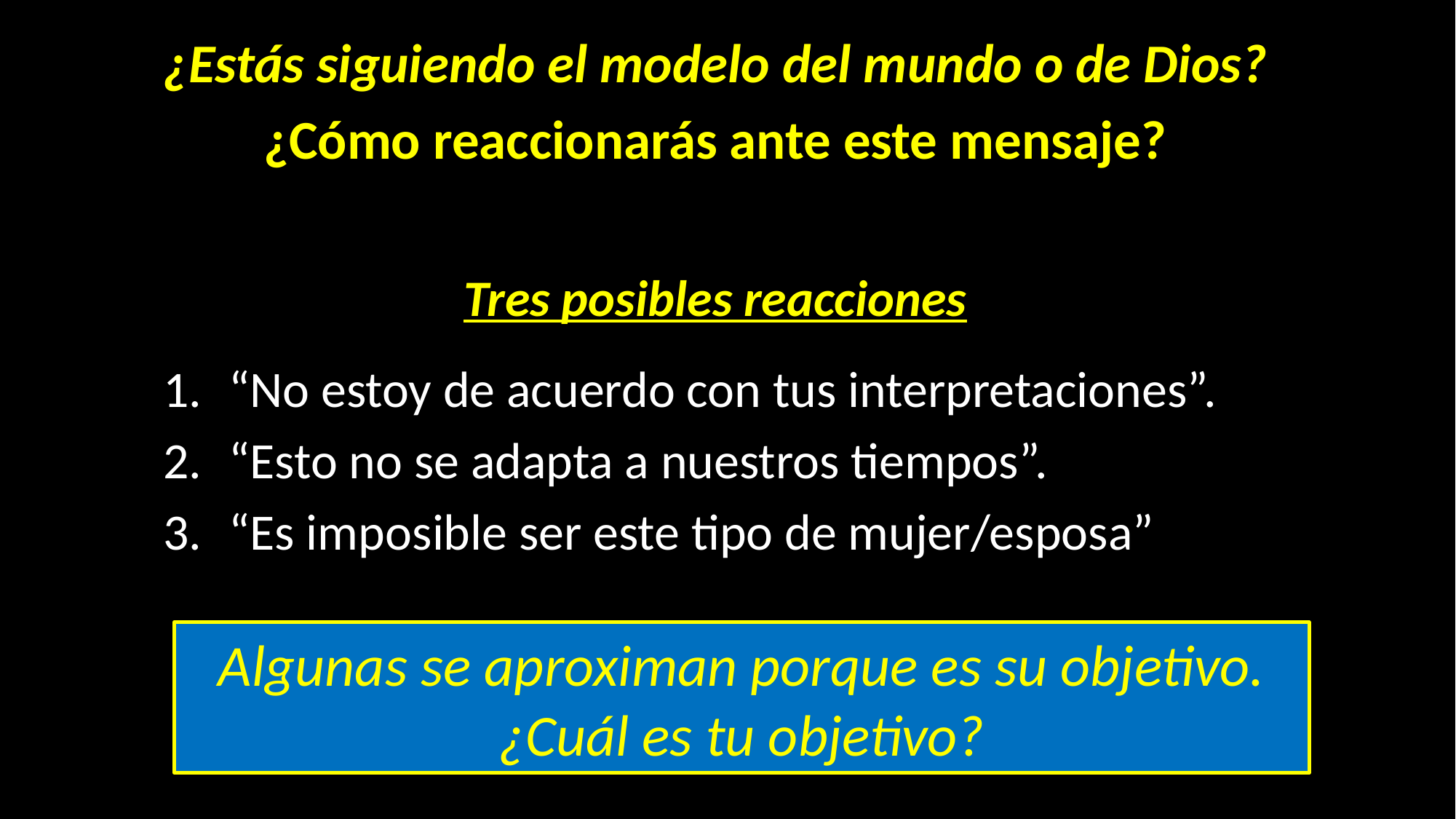

¿Estás siguiendo el modelo del mundo o de Dios?
¿Cómo reaccionarás ante este mensaje?

Tres posibles reacciones
“No estoy de acuerdo con tus interpretaciones”.
“Esto no se adapta a nuestros tiempos”.
“Es imposible ser este tipo de mujer/esposa”
Algunas se aproximan porque es su objetivo.
¿Cuál es tu objetivo?